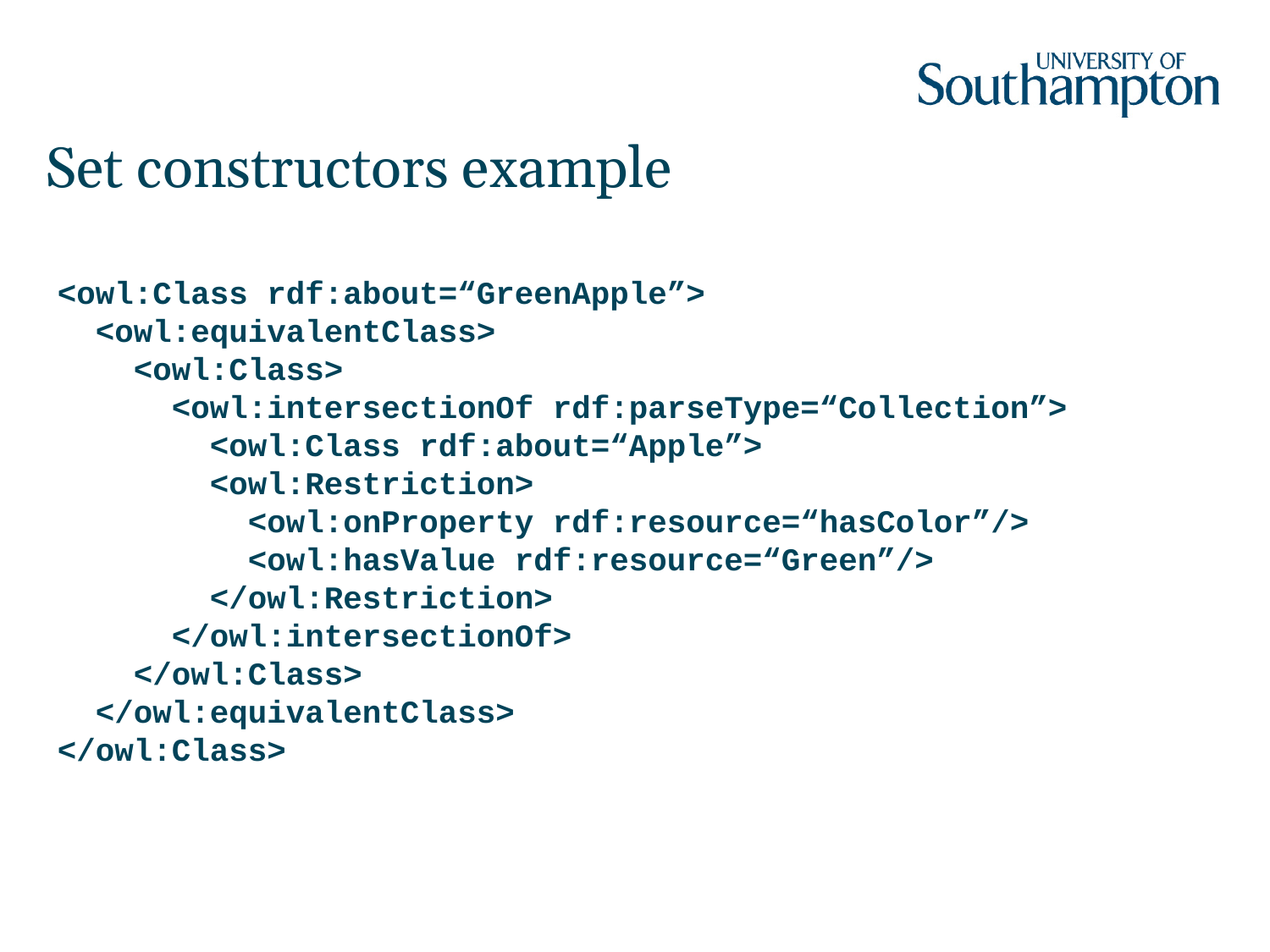

# Set constructors example
<owl:Class rdf:about=“GreenApple”>
  <owl:equivalentClass>
    <owl:Class>
      <owl:intersectionOf rdf:parseType=“Collection”>
        <owl:Class rdf:about=“Apple”>
        <owl:Restriction>
          <owl:onProperty rdf:resource=“hasColor”/>
          <owl:hasValue rdf:resource=“Green”/>
        </owl:Restriction>
      </owl:intersectionOf>
    </owl:Class>
  </owl:equivalentClass>
</owl:Class>